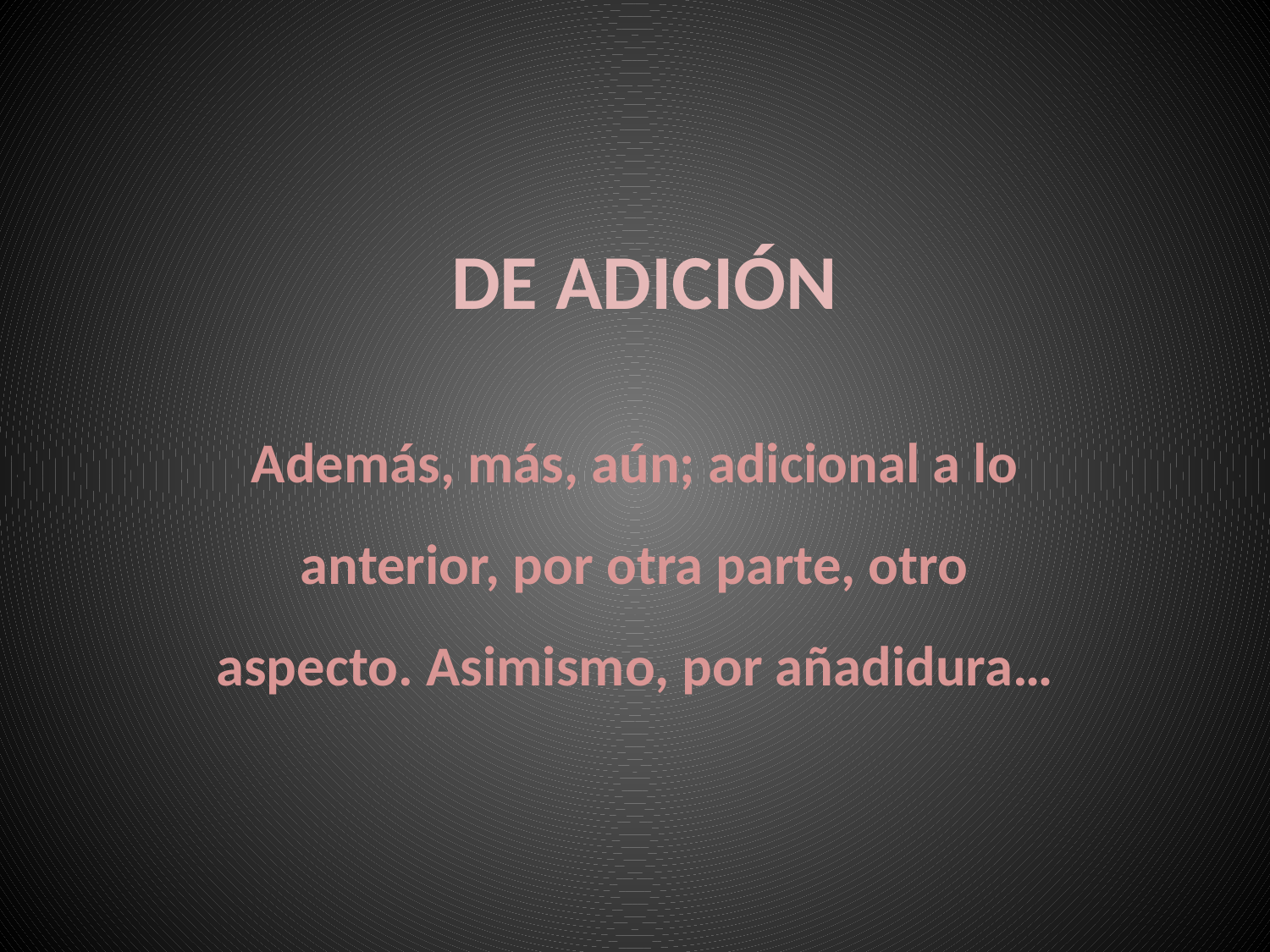

# DE ADICIÓN
Además, más, aún; adicional a lo anterior, por otra parte, otro aspecto. Asimismo, por añadidura…